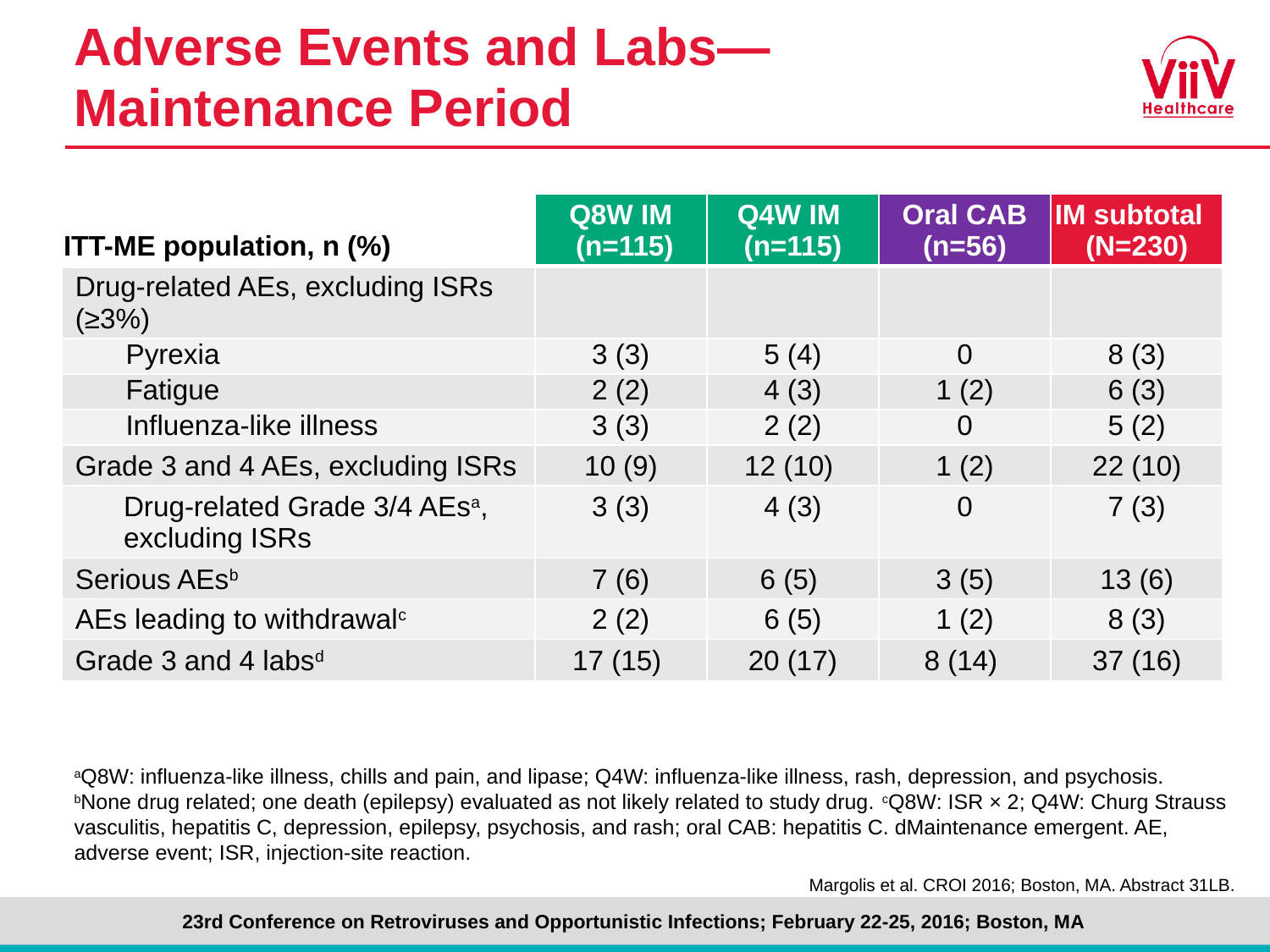

# Adverse Events and Labs— Maintenance Period
| ITT-ME population, n (%) | Q8W IM (n=115) | Q4W IM (n=115) | Oral CAB (n=56) | IM subtotal (N=230) |
| --- | --- | --- | --- | --- |
| Drug-related AEs, excluding ISRs (≥3%) |  |  |  |  |
| Pyrexia | 3 (3) | 5 (4) | 0 | 8 (3) |
| Fatigue | 2 (2) | 4 (3) | 1 (2) | 6 (3) |
| Influenza-like illness | 3 (3) | 2 (2) | 0 | 5 (2) |
| Grade 3 and 4 AEs, excluding ISRs | 10 (9) | 12 (10) | 1 (2) | 22 (10) |
| Drug-related Grade 3/4 AEsa, excluding ISRs | 3 (3) | 4 (3) | 0 | 7 (3) |
| Serious AEsb | 7 (6) | 6 (5) | 3 (5) | 13 (6) |
| AEs leading to withdrawalc | 2 (2) | 6 (5) | 1 (2) | 8 (3) |
| Grade 3 and 4 labsd | 17 (15) | 20 (17) | 8 (14) | 37 (16) |
aQ8W: influenza-like illness, chills and pain, and lipase; Q4W: influenza-like illness, rash, depression, and psychosis.
bNone drug related; one death (epilepsy) evaluated as not likely related to study drug. cQ8W: ISR × 2; Q4W: Churg Strauss vasculitis, hepatitis C, depression, epilepsy, psychosis, and rash; oral CAB: hepatitis C. dMaintenance emergent. AE, adverse event; ISR, injection-site reaction.
Margolis et al. CROI 2016; Boston, MA. Abstract 31LB.